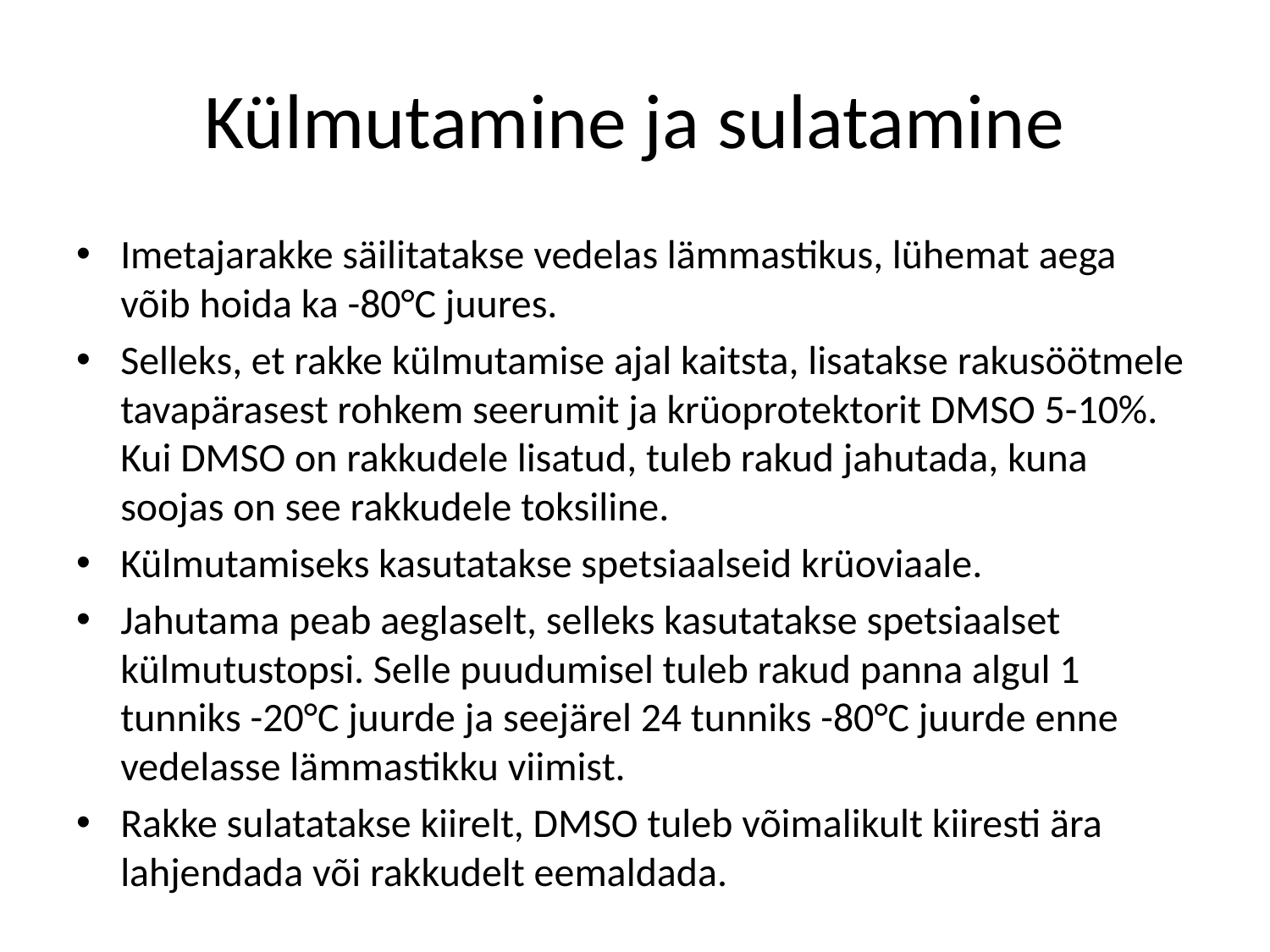

# Külmutamine ja sulatamine
Imetajarakke säilitatakse vedelas lämmastikus, lühemat aega võib hoida ka -80°C juures.
Selleks, et rakke külmutamise ajal kaitsta, lisatakse rakusöötmele tavapärasest rohkem seerumit ja krüoprotektorit DMSO 5-10%. Kui DMSO on rakkudele lisatud, tuleb rakud jahutada, kuna soojas on see rakkudele toksiline.
Külmutamiseks kasutatakse spetsiaalseid krüoviaale.
Jahutama peab aeglaselt, selleks kasutatakse spetsiaalset külmutustopsi. Selle puudumisel tuleb rakud panna algul 1 tunniks -20°C juurde ja seejärel 24 tunniks -80°C juurde enne vedelasse lämmastikku viimist.
Rakke sulatatakse kiirelt, DMSO tuleb võimalikult kiiresti ära lahjendada või rakkudelt eemaldada.